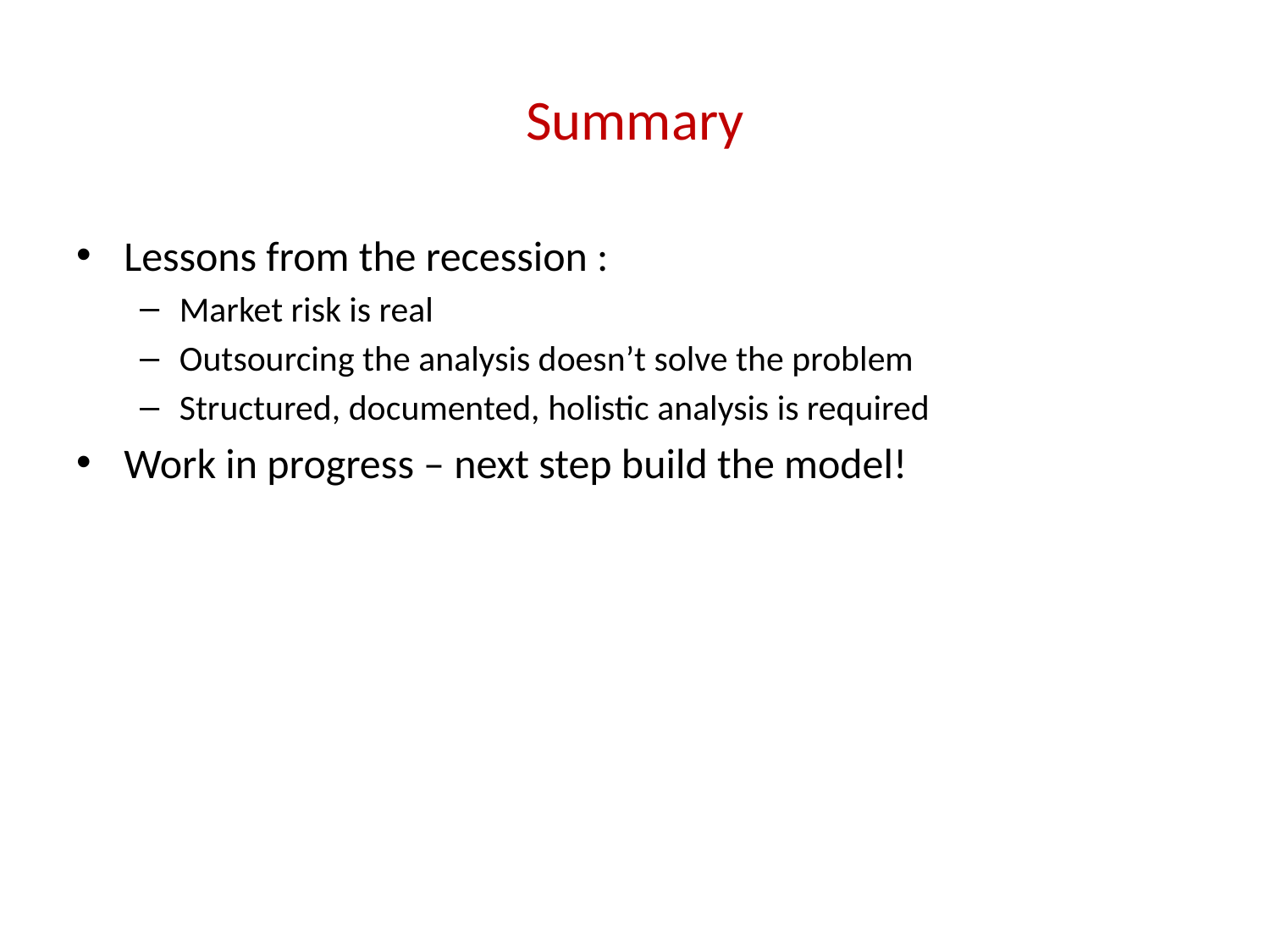

# Summary
Lessons from the recession :
Market risk is real
Outsourcing the analysis doesn’t solve the problem
Structured, documented, holistic analysis is required
Work in progress – next step build the model!